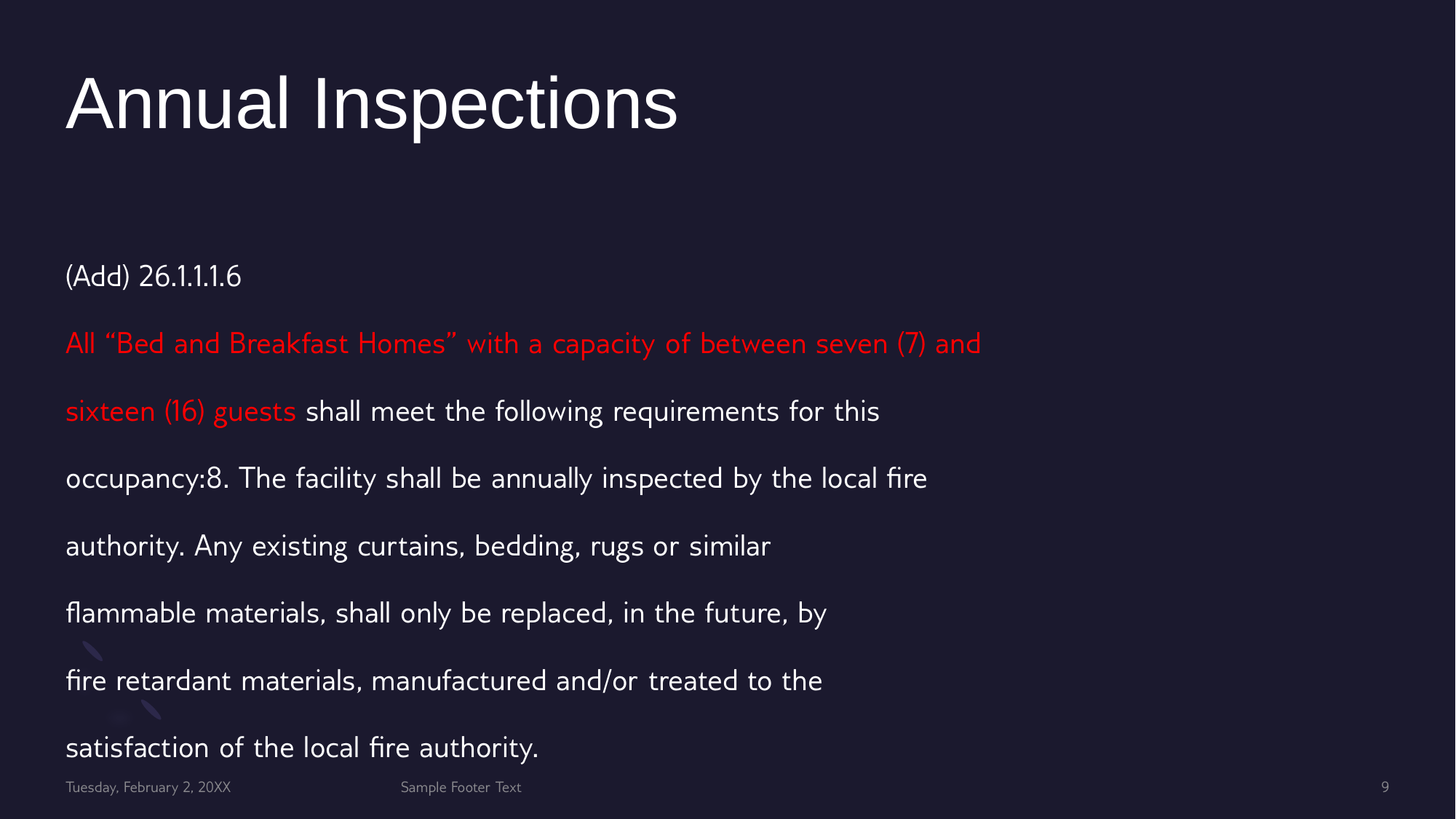

# Annual Inspections
(Add) 26.1.1.1.6
All “Bed and Breakfast Homes” with a capacity of between seven (7) and
sixteen (16) guests shall meet the following requirements for this
occupancy:8. The facility shall be annually inspected by the local fire
authority. Any existing curtains, bedding, rugs or similar
flammable materials, shall only be replaced, in the future, by
fire retardant materials, manufactured and/or treated to the
satisfaction of the local fire authority.

Tuesday, February 2, 20XX
Sample Footer Text
9